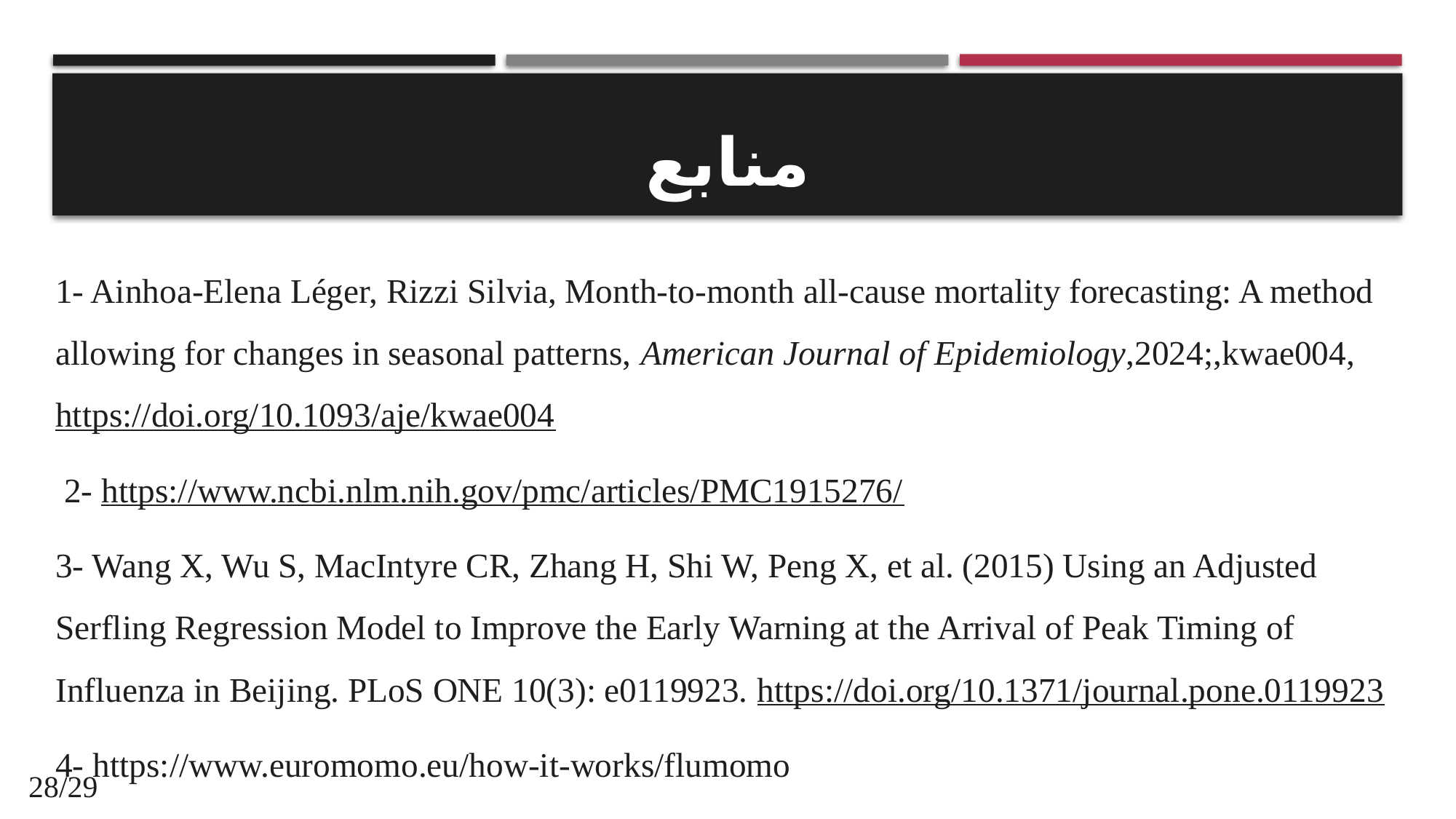

# منابع
1- Ainhoa-Elena Léger, Rizzi Silvia, Month-to-month all-cause mortality forecasting: A method allowing for changes in seasonal patterns, American Journal of Epidemiology,2024;,kwae004, https://doi.org/10.1093/aje/kwae004
 2- https://www.ncbi.nlm.nih.gov/pmc/articles/PMC1915276/
3- Wang X, Wu S, MacIntyre CR, Zhang H, Shi W, Peng X, et al. (2015) Using an Adjusted Serfling Regression Model to Improve the Early Warning at the Arrival of Peak Timing of Influenza in Beijing. PLoS ONE 10(3): e0119923. https://doi.org/10.1371/journal.pone.0119923
4- https://www.euromomo.eu/how-it-works/flumomo
28/29